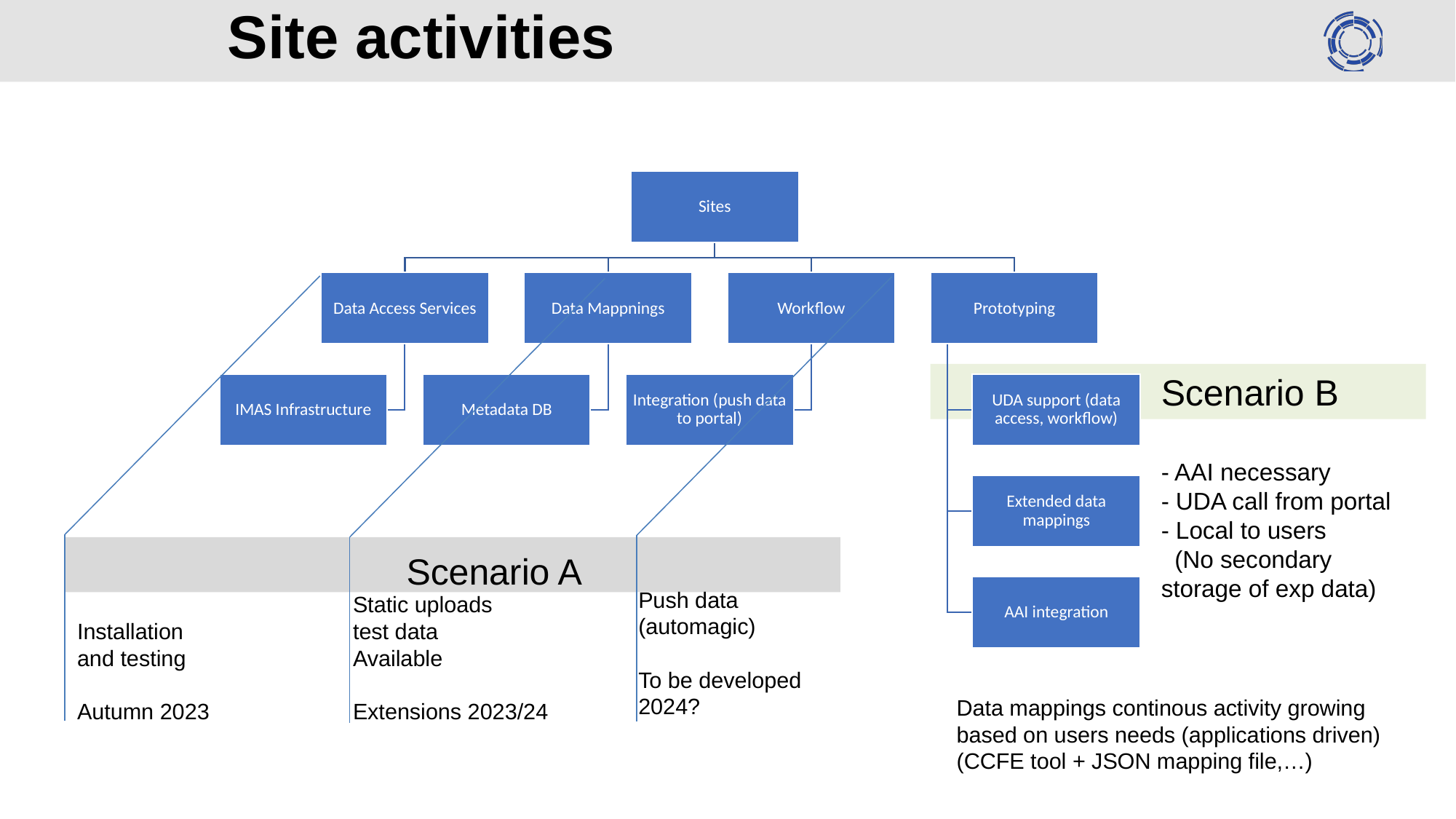

# Site activities

Sites

Data Access Services

Data Mappnings

Workflow

Prototyping

IMAS Infrastructure

Metadata DB

Integration (push data to portal)

UDA support (data access, workflow)

Extended data mappings

AAI integration

Scenario B

- AAI necessary
- UDA call from portal
- Local to users
  (No secondary storage of exp data)

Scenario A
Push data
(automagic)

To be developed
2024?
Static uploads
test data
Available

Extensions 2023/24
Installation
and testing

Autumn 2023
Data mappings continous activity growing based on users needs (applications driven) (CCFE tool + JSON mapping file,…)